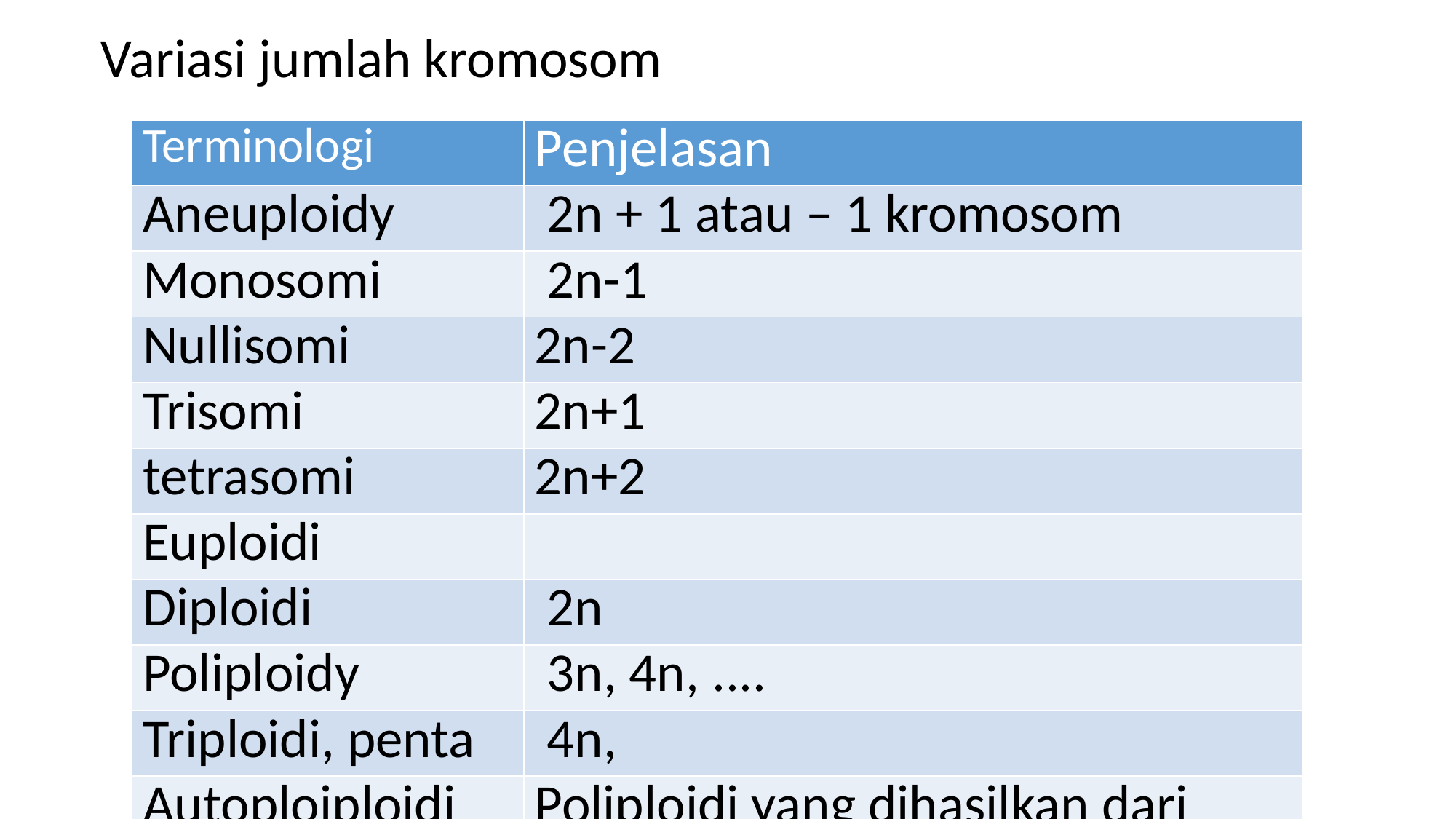

# Variasi jumlah kromosom
| Terminologi | Penjelasan |
| --- | --- |
| Aneuploidy | 2n + 1 atau – 1 kromosom |
| Monosomi | 2n-1 |
| Nullisomi | 2n-2 |
| Trisomi | 2n+1 |
| tetrasomi | 2n+2 |
| Euploidi |  |
| Diploidi | 2n |
| Poliploidy | 3n, 4n, .... |
| Triploidi, penta | 4n, |
| Autoploiploidi | Poliploidi yang dihasilkan dari replikasi satu set kromosom diploid |
|  |  |
|  |  |